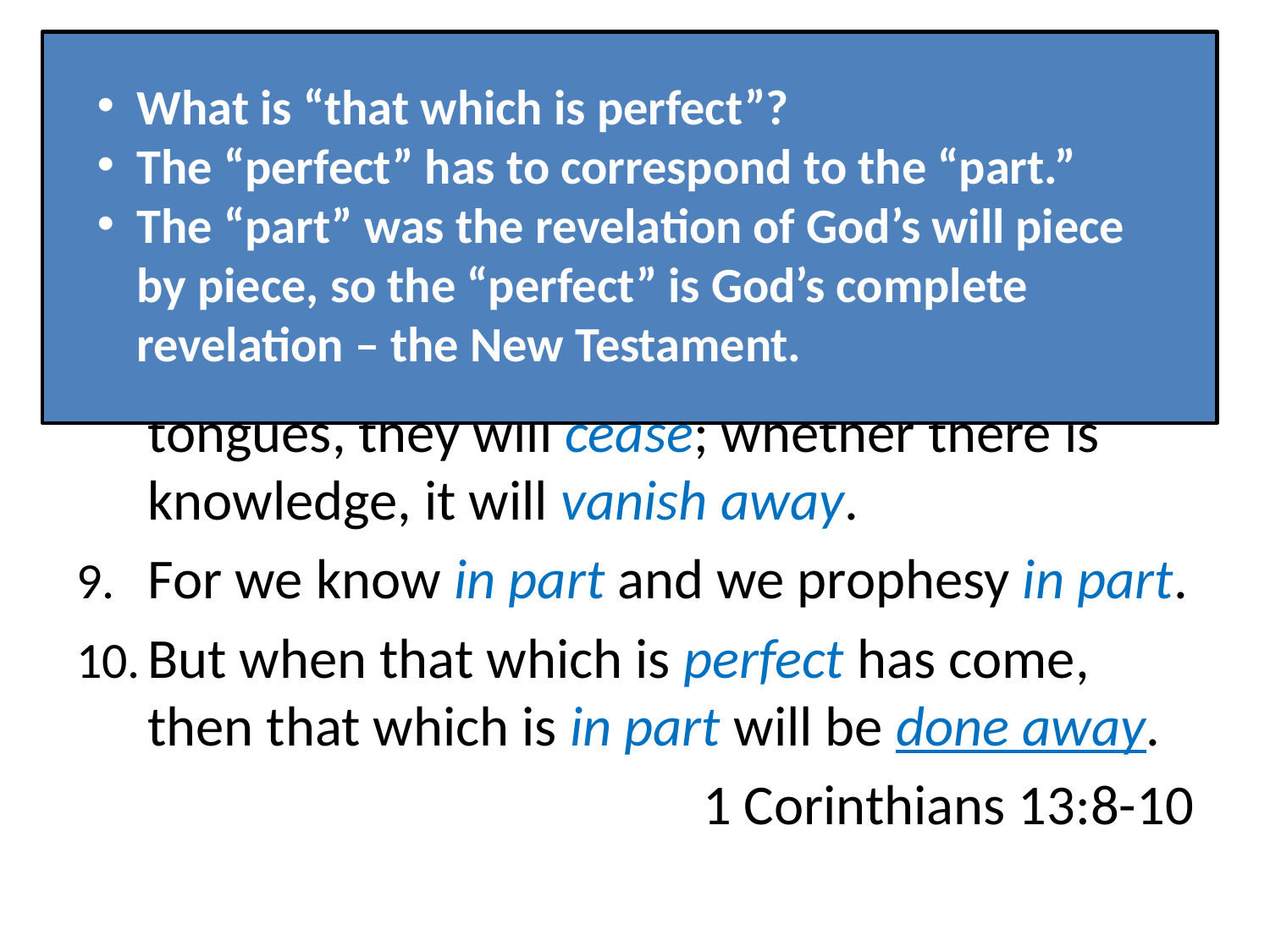

# The Bible Addresses the Duration of the Miraculous Gifts of the Holy Spirit
What is “that which is perfect”?
The “perfect” has to correspond to the “part.”
The “part” was the revelation of God’s will piece by piece, so the “perfect” is God’s complete revelation – the New Testament.
Love never fails. But whether there are prophecies, they will fail; whether there are tongues, they will cease; whether there is knowledge, it will vanish away.
For we know in part and we prophesy in part.
But when that which is perfect has come, then that which is in part will be done away.
1 Corinthians 13:8-10